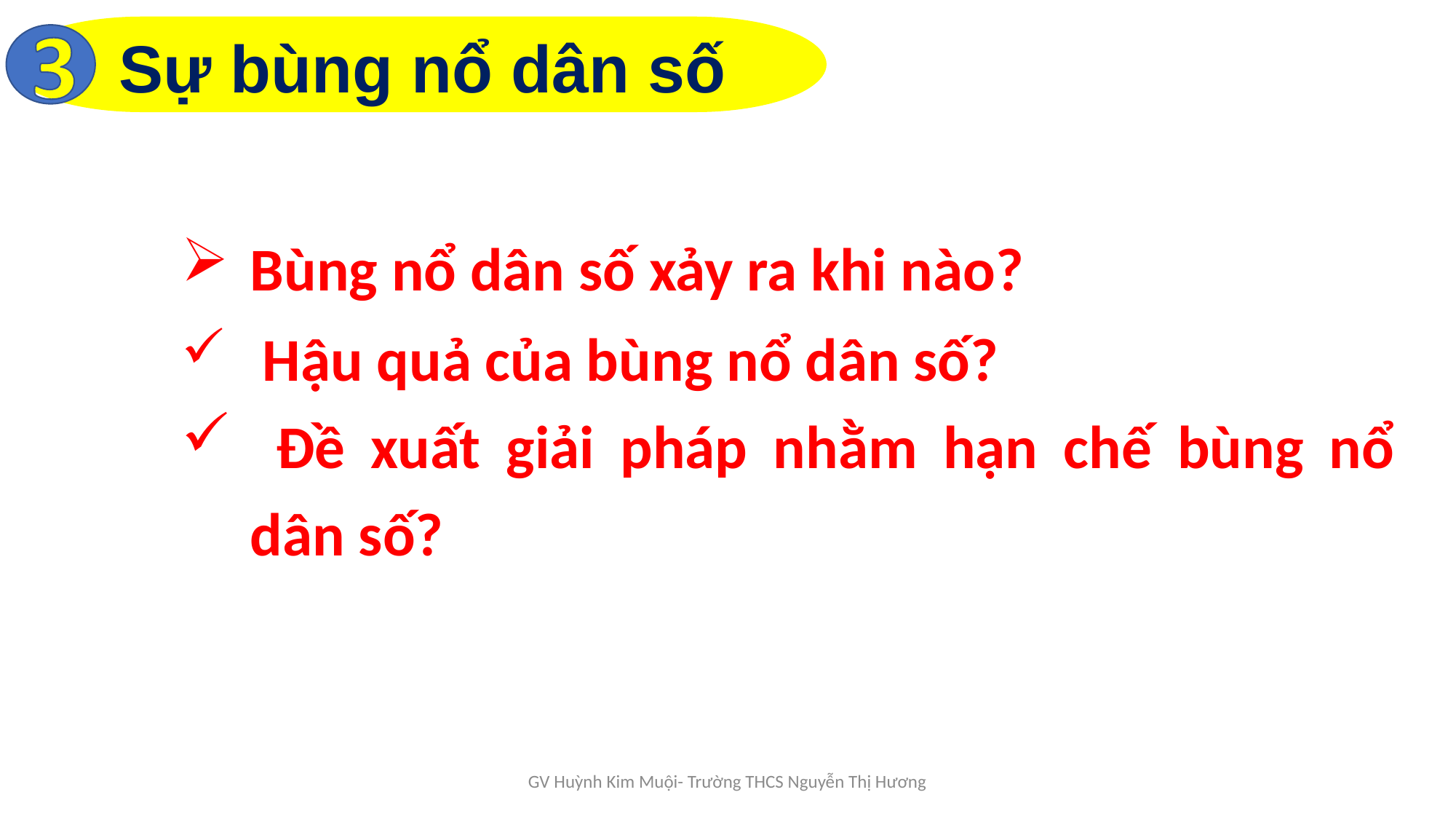

Sự bùng nổ dân số

Bùng nổ dân số xảy ra khi nào?

 Hậu quả của bùng nổ dân số?
 Đề xuất giải pháp nhằm hạn chế bùng nổ dân số?

GV Huỳnh Kim Muội- Trường THCS Nguyễn Thị Hương
22